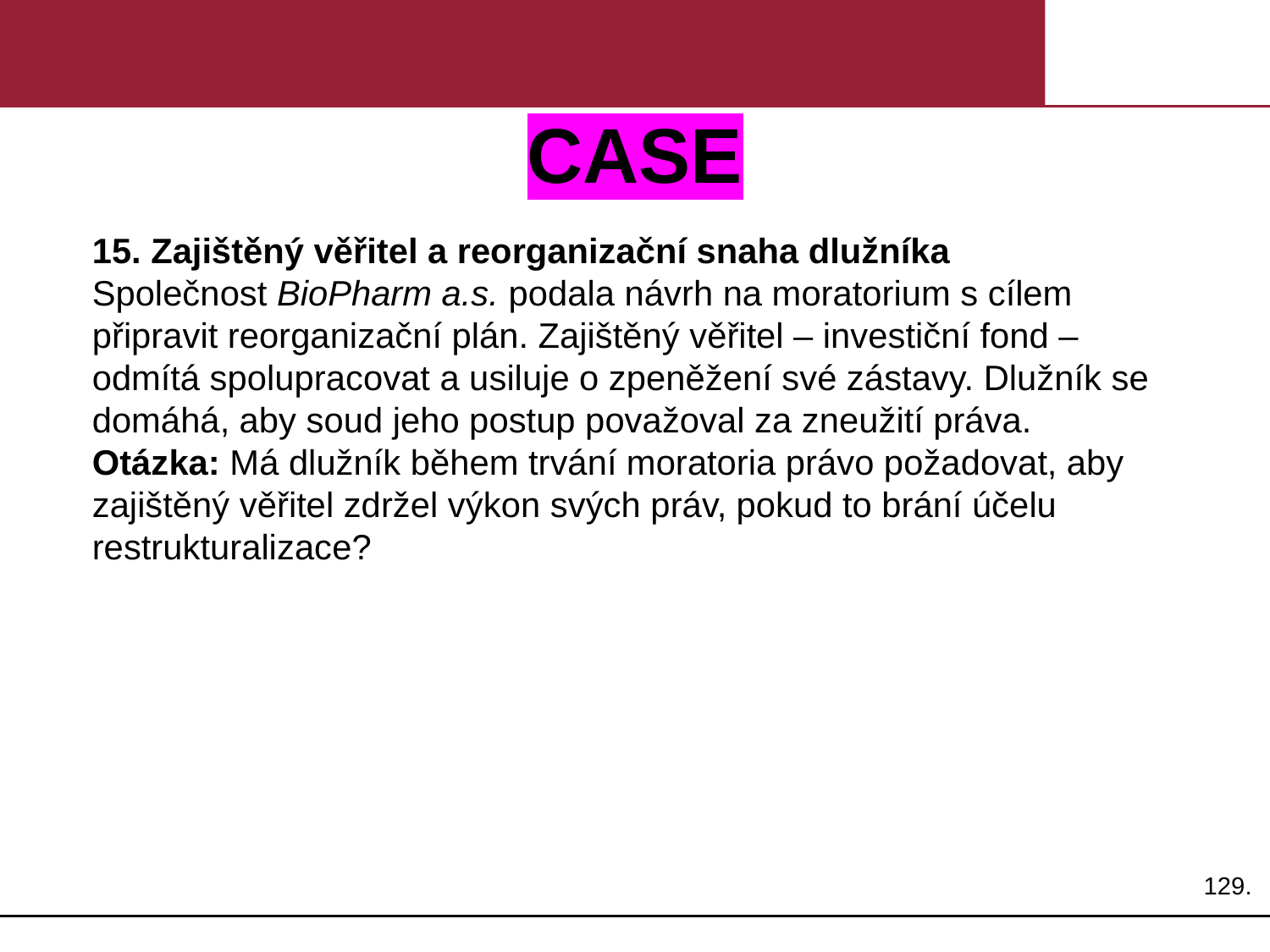

# CASE

15. Zajištěný věřitel a reorganizační snaha dlužníka
Společnost BioPharm a.s. podala návrh na moratorium s cílem připravit reorganizační plán. Zajištěný věřitel – investiční fond – odmítá spolupracovat a usiluje o zpeněžení své zástavy. Dlužník se domáhá, aby soud jeho postup považoval za zneužití práva.
Otázka: Má dlužník během trvání moratoria právo požadovat, aby zajištěný věřitel zdržel výkon svých práv, pokud to brání účelu restrukturalizace?
129.